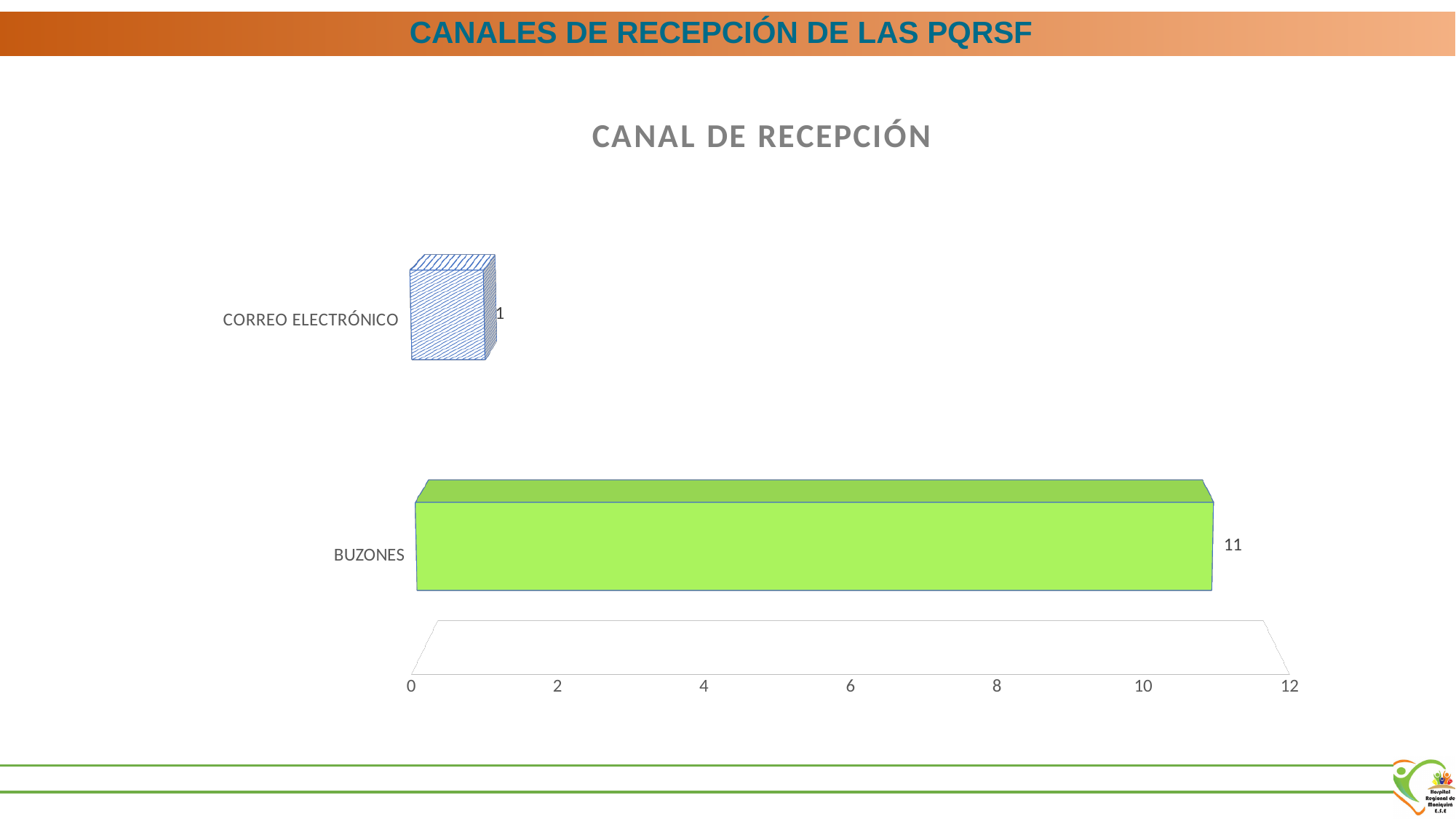

CANALES DE RECEPCIÓN DE LAS PQRSF

[unsupported chart]